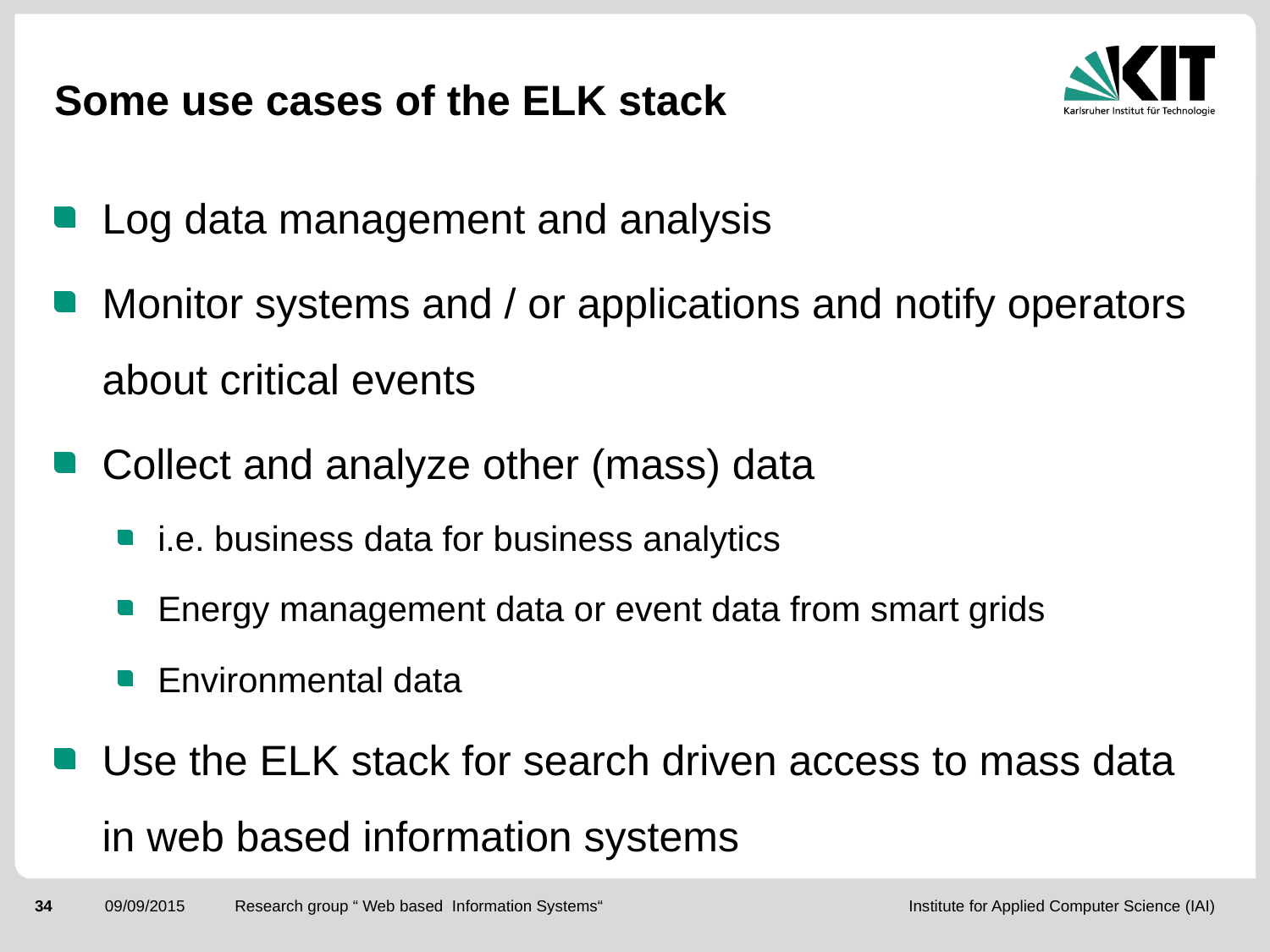

# Some use cases of the ELK stack
Log data management and analysis
Monitor systems and / or applications and notify operators about critical events
Collect and analyze other (mass) data
i.e. business data for business analytics
Energy management data or event data from smart grids
Environmental data
Use the ELK stack for search driven access to mass data in web based information systems
Research group “ Web based  Information Systems“